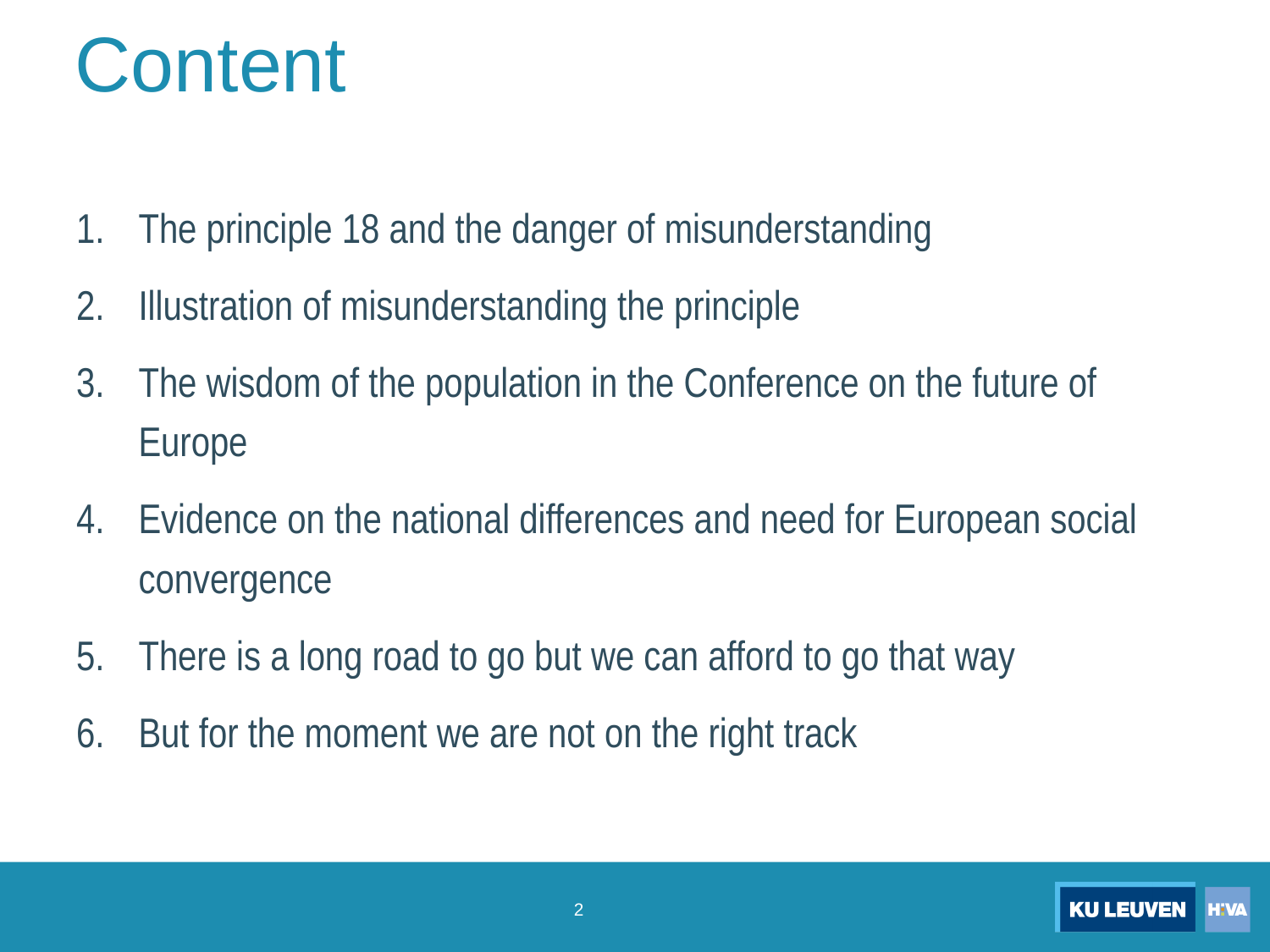

# Content
The principle 18 and the danger of misunderstanding
Illustration of misunderstanding the principle
The wisdom of the population in the Conference on the future of Europe
Evidence on the national differences and need for European social convergence
There is a long road to go but we can afford to go that way
But for the moment we are not on the right track
2